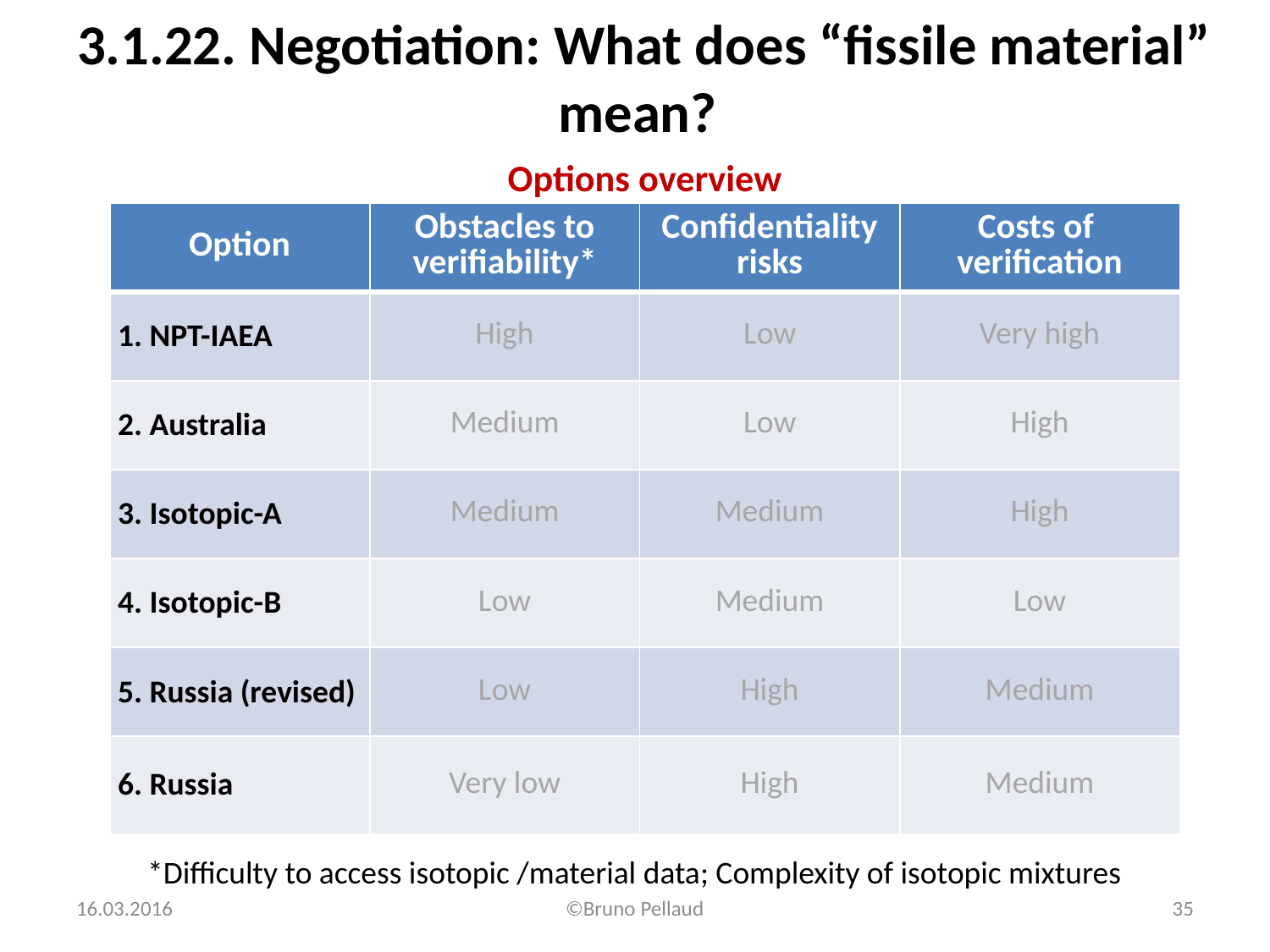

3.1.22. Negotiation: What does “fissile material” mean?
# Options overview
| Option | Obstacles to verifiability\* | Confidentiality risks | Costs of verification |
| --- | --- | --- | --- |
| 1. NPT-IAEA | High | Low | Very high |
| 2. Australia | Medium | Low | High |
| 3. Isotopic-A | Medium | Medium | High |
| 4. Isotopic-B | Low | Medium | Low |
| 5. Russia (revised) | Low | High | Medium |
| 6. Russia | Very low | High | Medium |
*Difficulty to access isotopic /material data; Complexity of isotopic mixtures
16.03.2016
©Bruno Pellaud
35